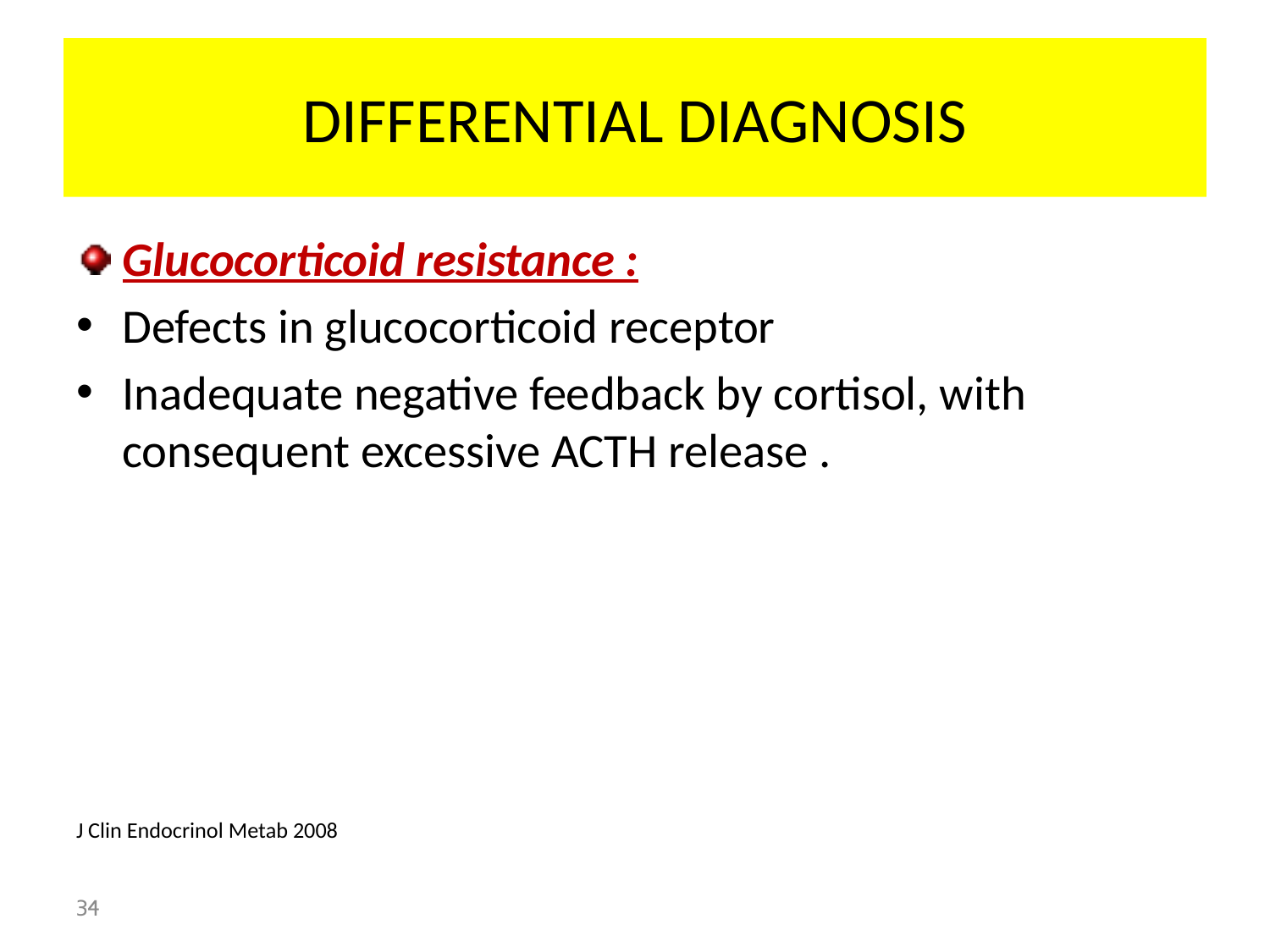

# DIFFERENTIAL DIAGNOSIS
Glucocorticoid resistance :
Defects in glucocorticoid receptor
Inadequate negative feedback by cortisol, with consequent excessive ACTH release .

J Clin Endocrinol Metab 2008

34